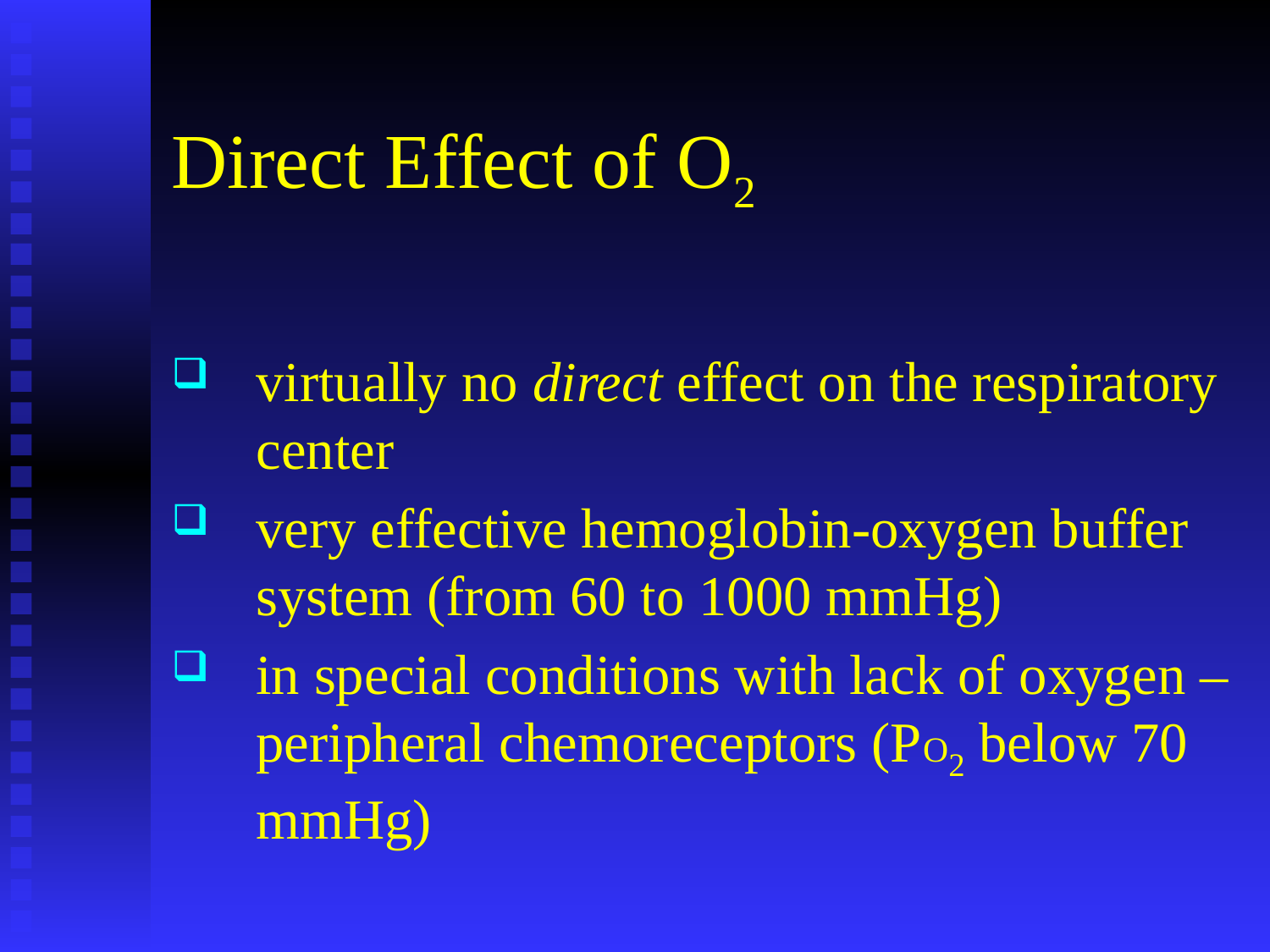

# Direct Effect of O2
virtually no direct effect on the respiratory center
very effective hemoglobin-oxygen buffer system (from 60 to 1000 mmHg)
in special conditions with lack of oxygen – peripheral chemoreceptors (PO2 below 70 mmHg)